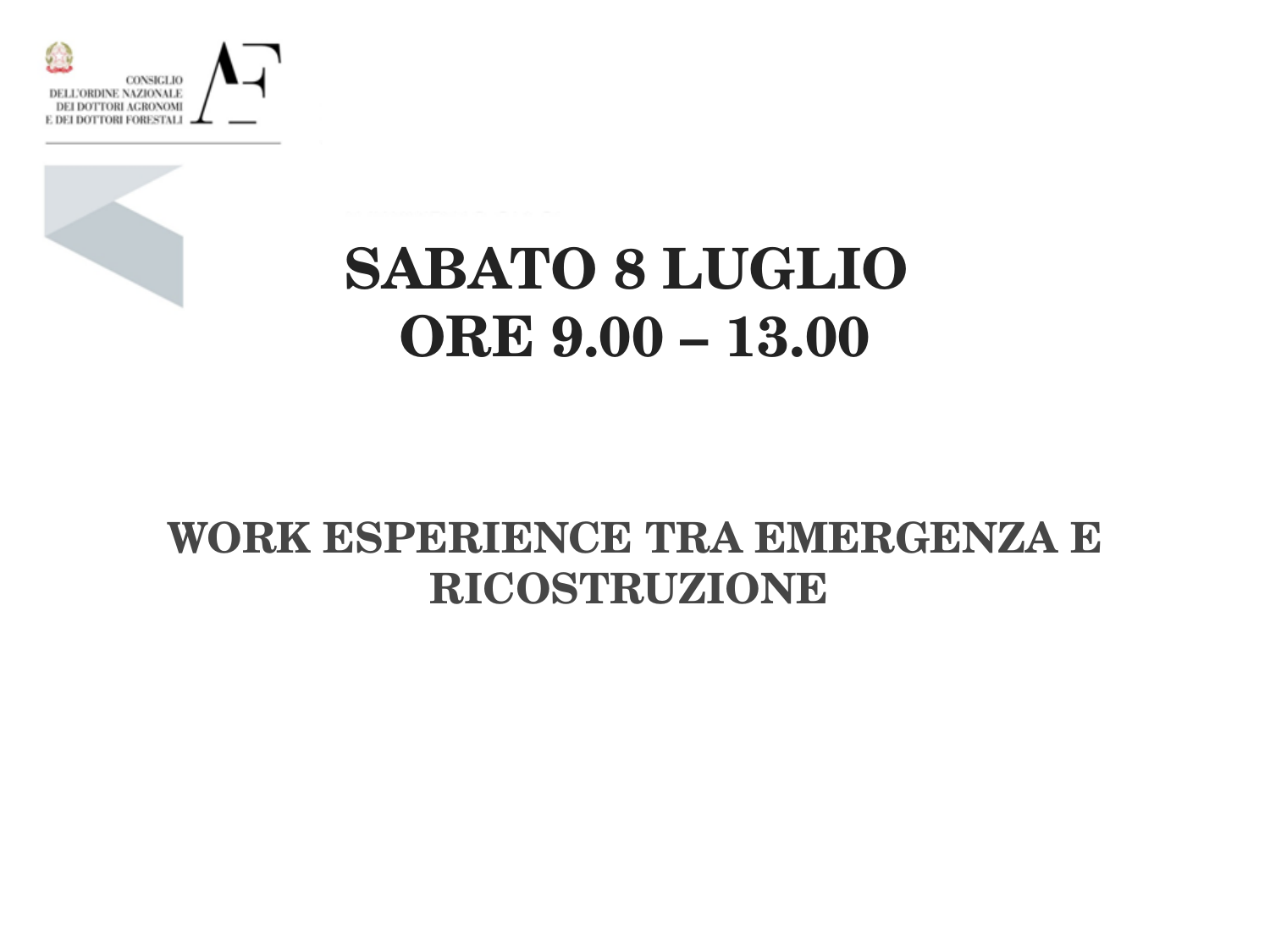

SABATO 8 LUGLIO
Ore 9.00 – 13.00

Work Esperience tra emergenza e ricostruzione

#